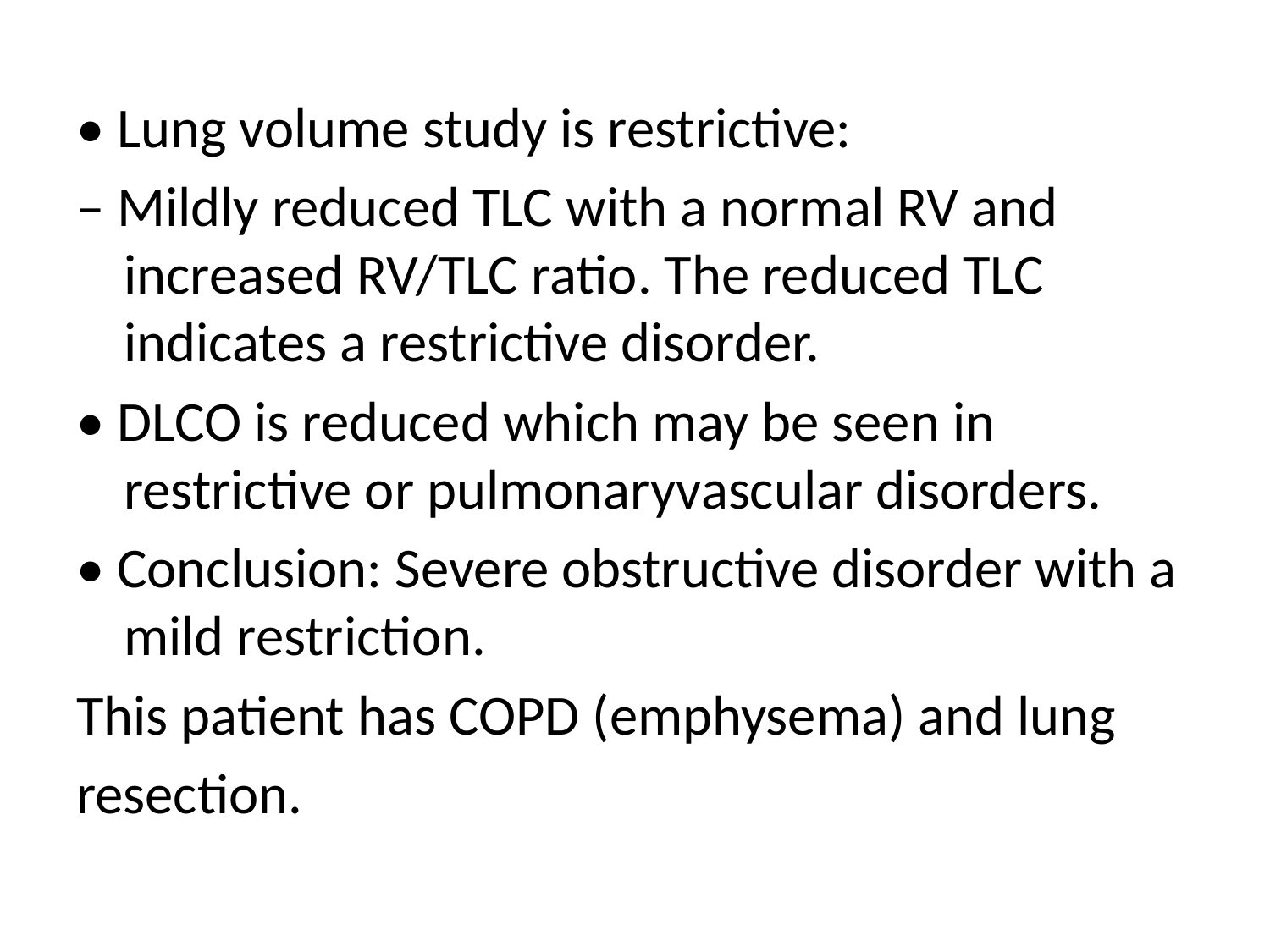

• Lung volume study is restrictive:
– Mildly reduced TLC with a normal RV and increased RV/TLC ratio. The reduced TLC indicates a restrictive disorder.
• DLCO is reduced which may be seen in restrictive or pulmonaryvascular disorders.
• Conclusion: Severe obstructive disorder with a mild restriction.
This patient has COPD (emphysema) and lung
resection.